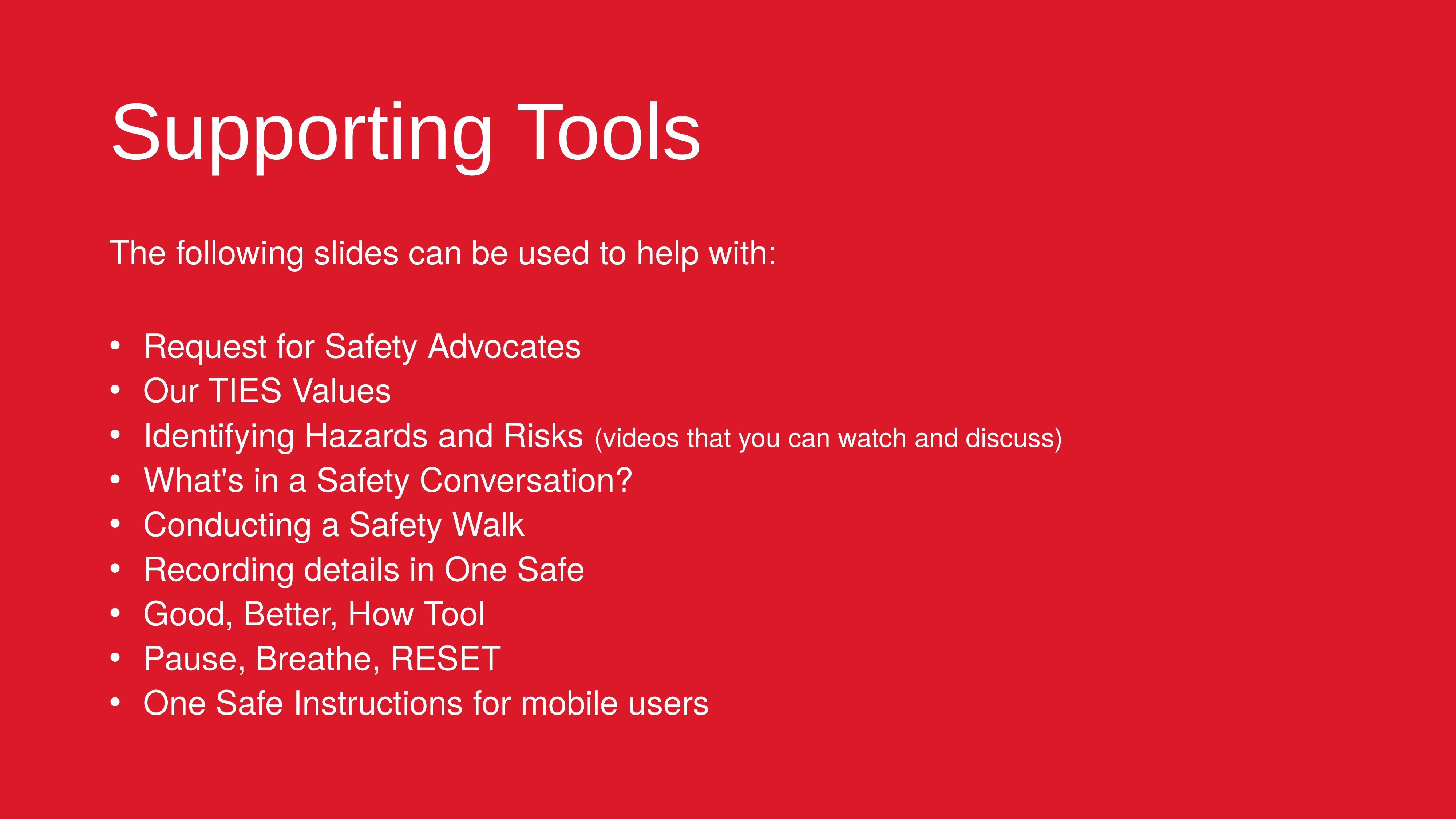

# Supporting Tools
The following slides can be used to help with:
Request for Safety Advocates
Our TIES Values
Identifying Hazards and Risks (videos that you can watch and discuss)
What's in a Safety Conversation?
Conducting a Safety Walk
Recording details in One Safe
Good, Better, How Tool
Pause, Breathe, RESET
One Safe Instructions for mobile users